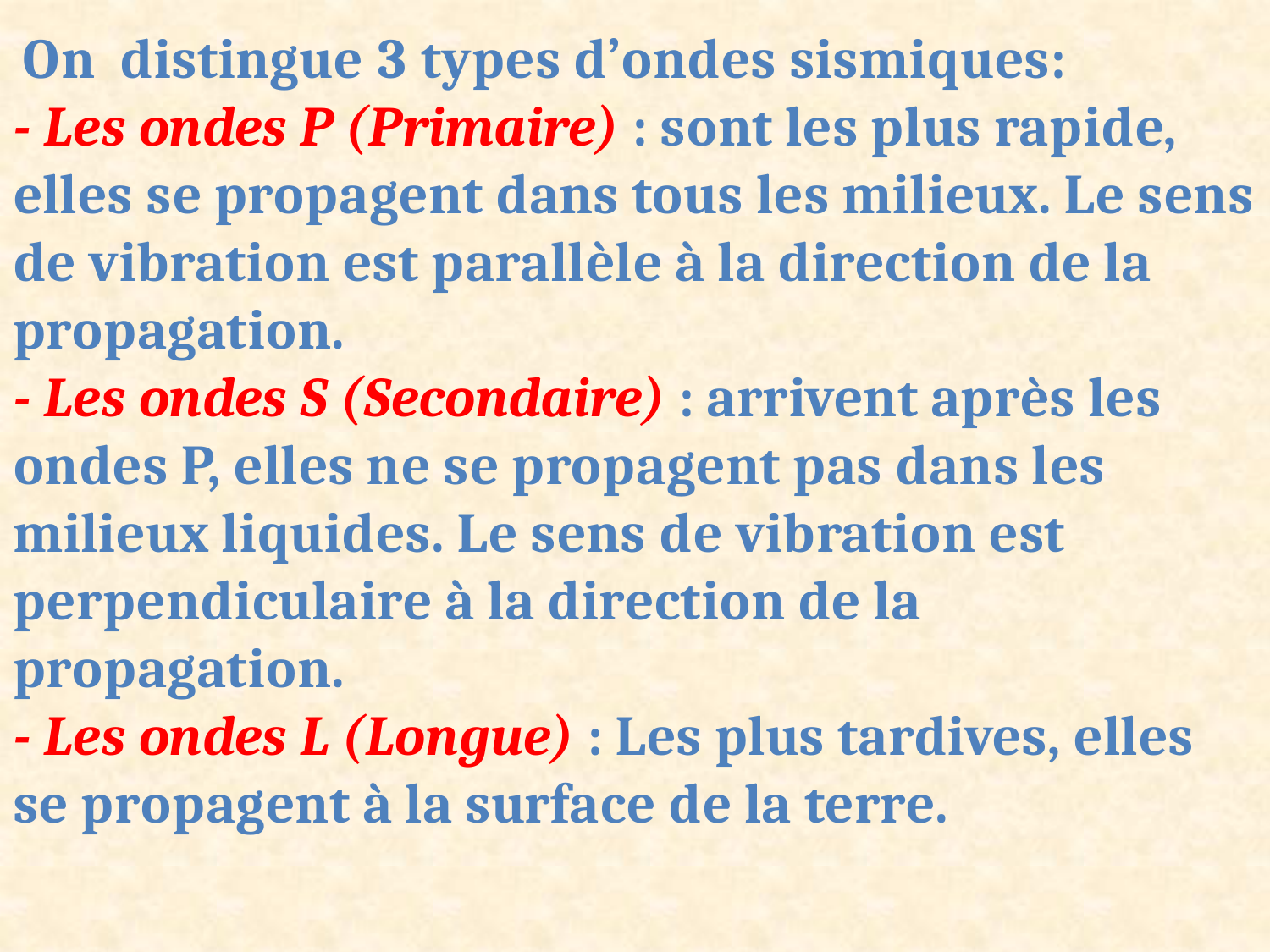

On  distingue 3 types d’ondes sismiques:
- Les ondes P (Primaire) : sont les plus rapide, elles se propagent dans tous les milieux. Le sens de vibration est parallèle à la direction de la propagation.
- Les ondes S (Secondaire) : arrivent après les ondes P, elles ne se propagent pas dans les milieux liquides. Le sens de vibration est perpendiculaire à la direction de la propagation.
- Les ondes L (Longue) : Les plus tardives, elles se propagent à la surface de la terre.